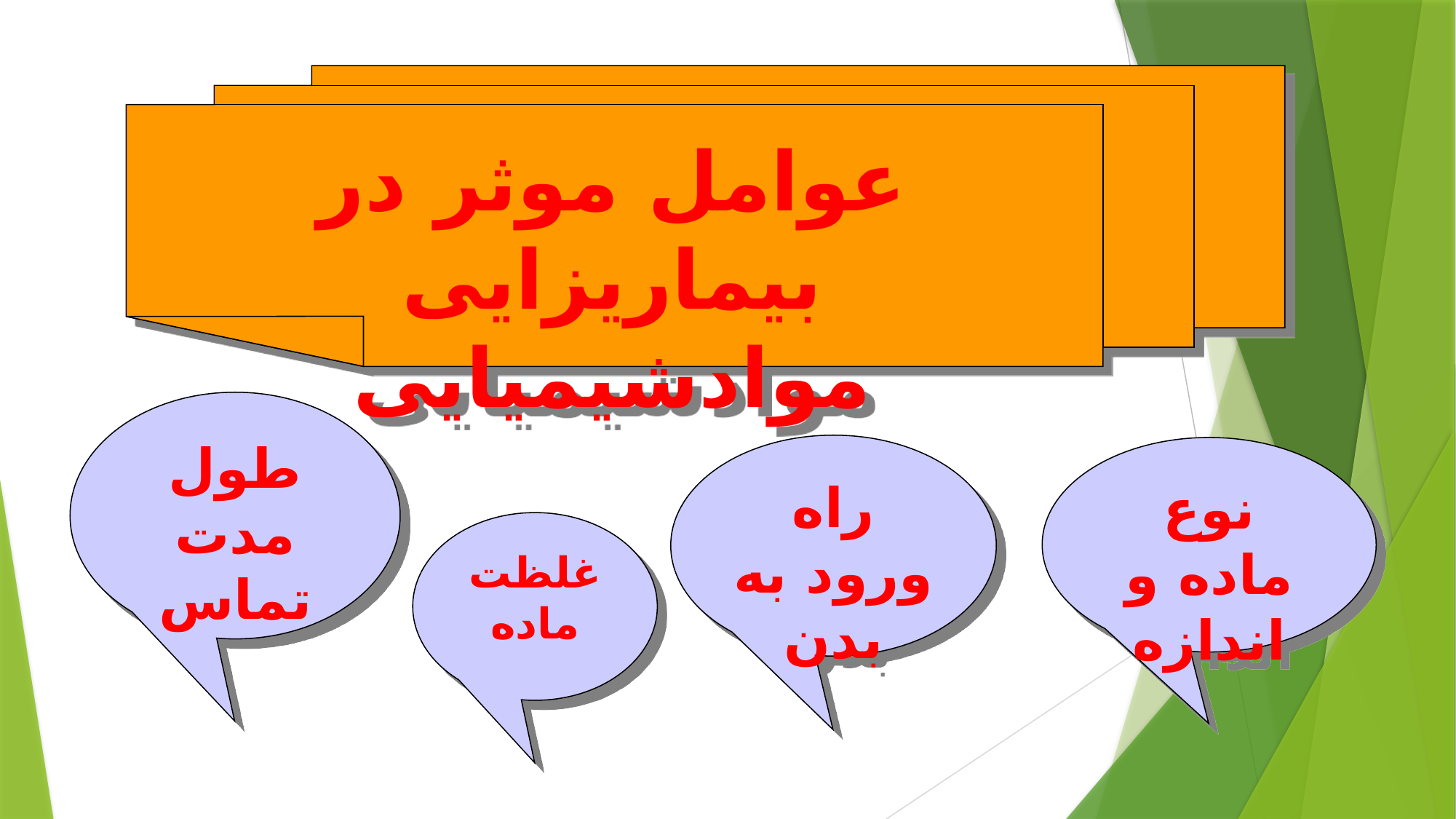

عوامل موثر در بیماریزایی موادشیمیایی
طول مدت تماس
راه ورود به بدن
نوع ماده و اندازه
غلظت ماده